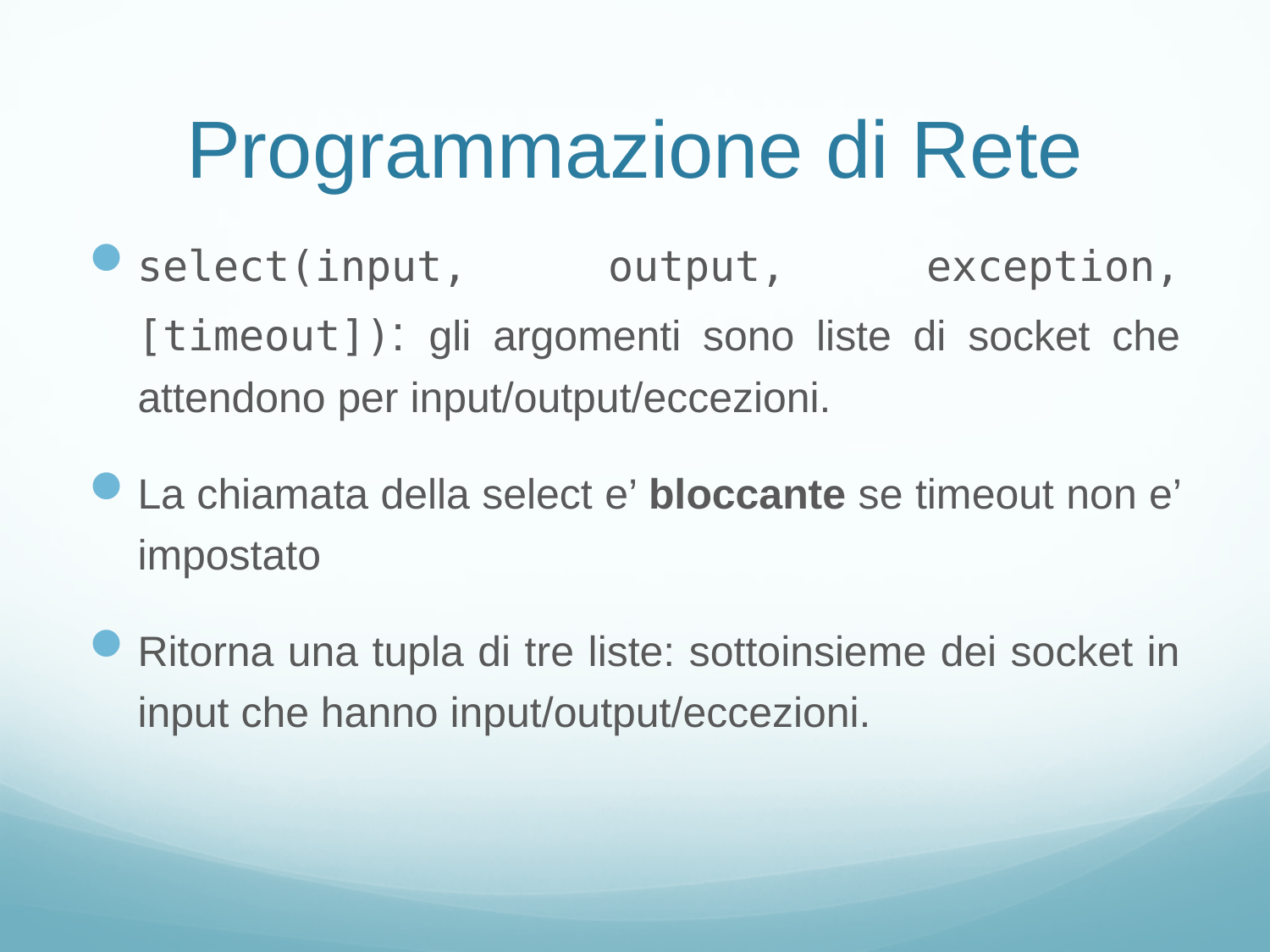

# Programmazione di Rete
select(input, output, exception, [timeout]): gli argomenti sono liste di socket che attendono per input/output/eccezioni.
La chiamata della select e’ bloccante se timeout non e’ impostato
Ritorna una tupla di tre liste: sottoinsieme dei socket in input che hanno input/output/eccezioni.